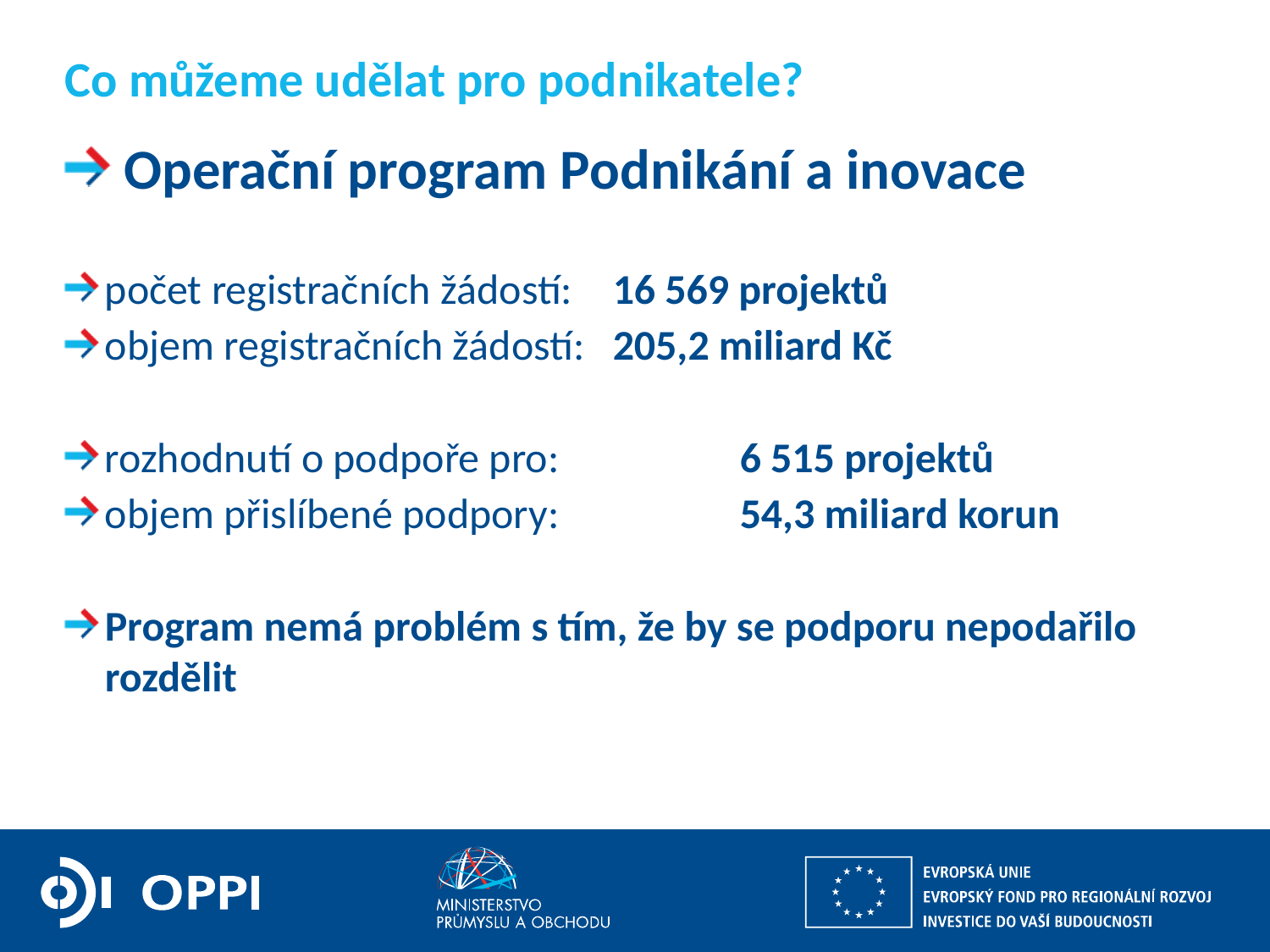

# Co můžeme udělat pro podnikatele?
 Operační program Podnikání a inovace

počet registračních žádostí: 	16 569 projektů
objem registračních žádostí: 	205,2 miliard Kč

rozhodnutí o podpoře pro:		6 515 projektů
objem přislíbené podpory:		54,3 miliard korun

Program nemá problém s tím, že by se podporu nepodařilo rozdělit